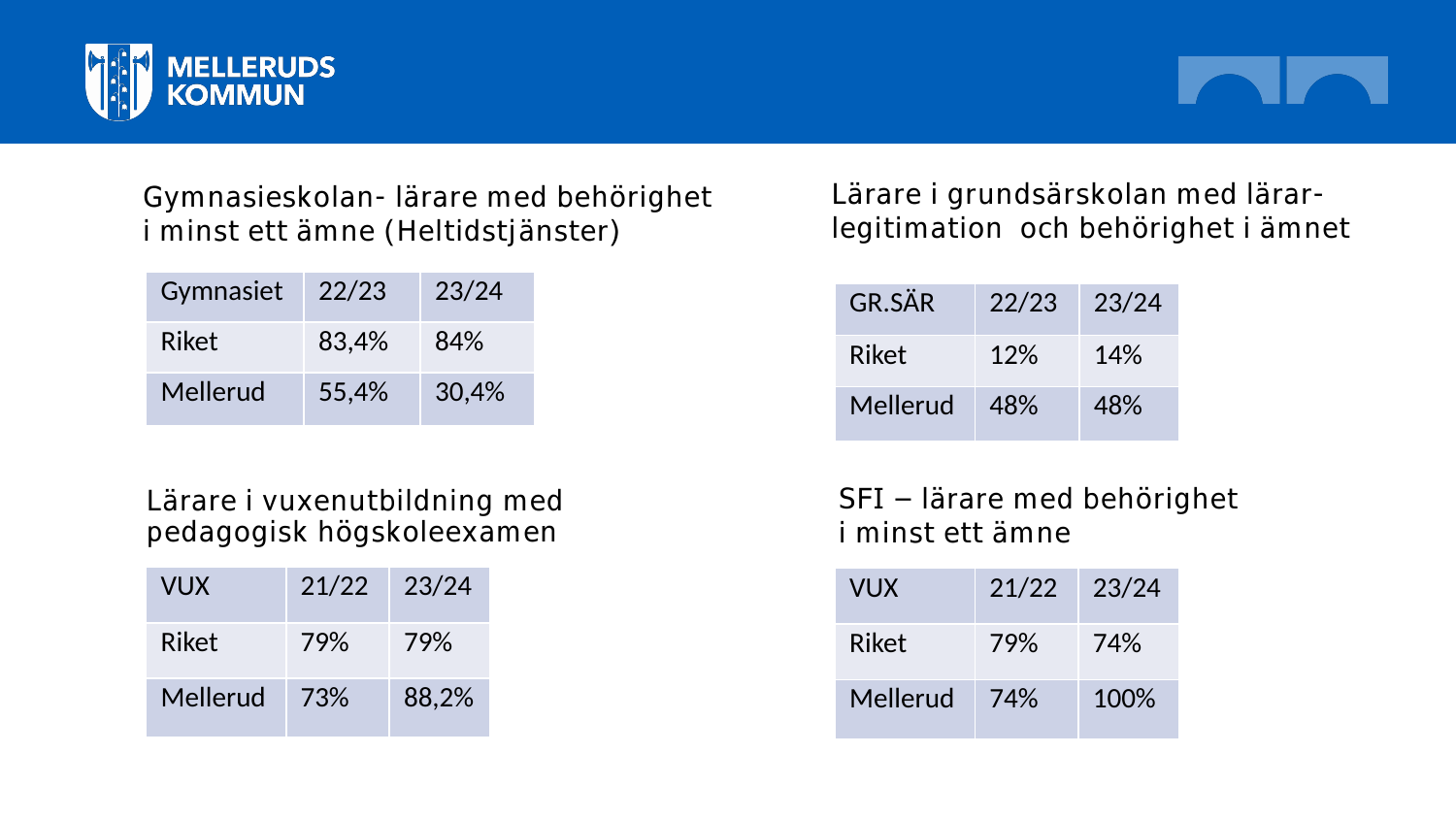

Lärare i grundsärskolan med lärar-legitimation  och behörighet i ämnet
Gymnasieskolan- lärare med behörighet
i minst ett ämne (Heltidstjänster)
| Gymnasiet | 22/23 | 23/24 |
| --- | --- | --- |
| Riket | 83,4% | 84% |
| Mellerud | 55,4% | 30,4% |
| GR.SÄR | 22/23 | 23/24 |
| --- | --- | --- |
| Riket | 12% | 14% |
| Mellerud | 48% | 48% |
# Lärare i vuxenutbildning med pedagogisk högskoleexamen
SFI – lärare med behörighet
i minst ett ämne
| VUX | 21/22 | 23/24 |
| --- | --- | --- |
| Riket | 79% | 79% |
| Mellerud | 73% | 88,2% |
| VUX | 21/22 | 23/24 |
| --- | --- | --- |
| Riket | 79% | 74% |
| Mellerud | 74% | 100% |